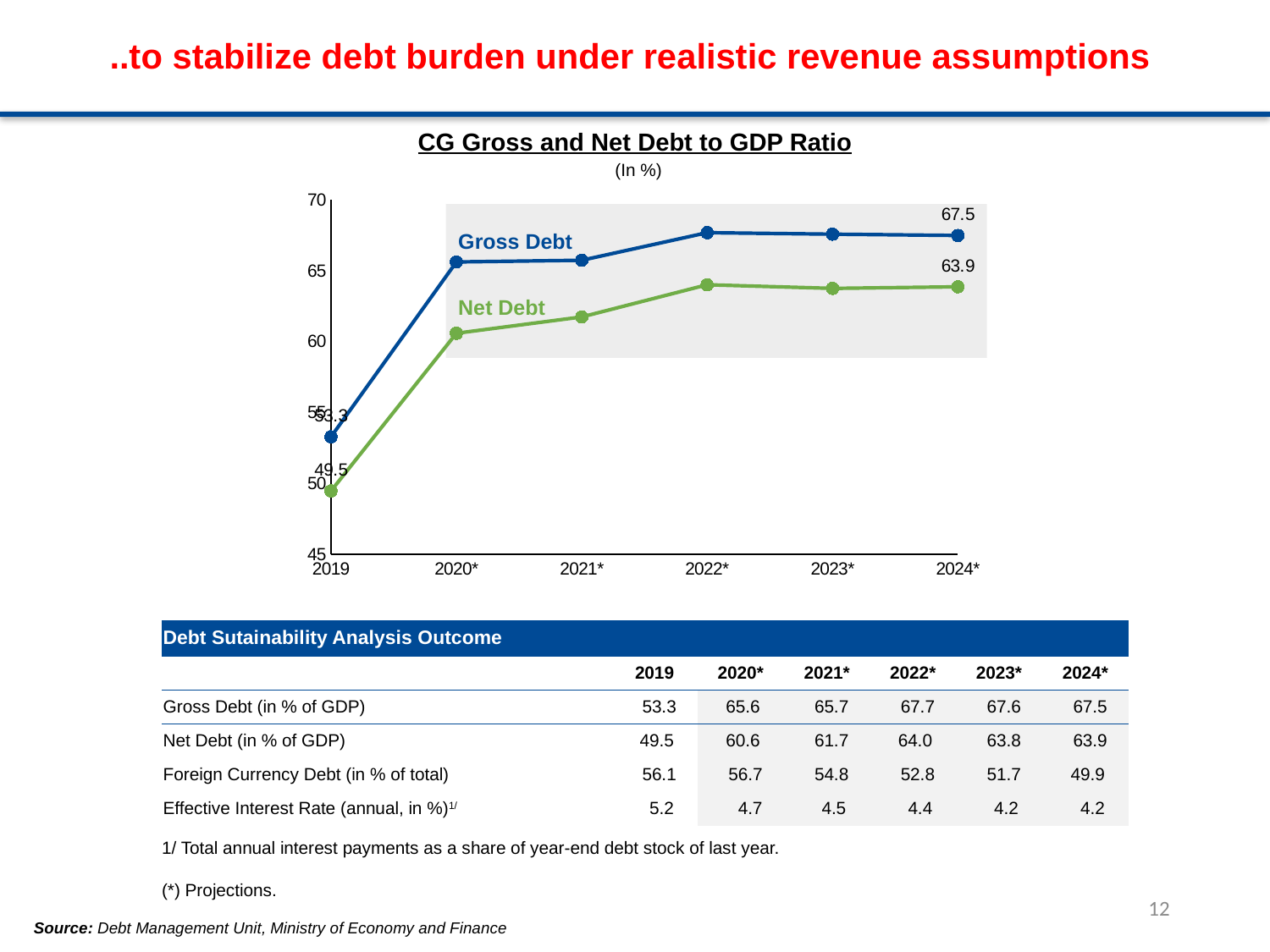

..to stabilize debt burden under realistic revenue assumptions

CG Gross and Net Debt to GDP Ratio
(In %)

### Chart

| Category | Gross Debt | Net Debt |
|---|---|---|
| 2019 | 53.2819600976908 | 49.4673385494594 |
| 2020* | 65.6160667092543 | 60.587620190445 |
| 2021* | 65.7389249551838 | 61.7405637037546 |
| 2022* | 67.6825632766485 | 64.0091708456213 |
| 2023* | 67.5767023249336 | 63.7551105362737 |
| 2024* | 67.4871957235118 | 63.8666378251056 |
Gross Debt
Net Debt
| Debt Sutainability Analysis Outcome |  |  |  |  |  |  |
| --- | --- | --- | --- | --- | --- | --- |
|  | 2019 | 2020\* | 2021\* | 2022\* | 2023\* | 2024\* |
| Gross Debt (in % of GDP) | 53.3 | 65.6 | 65.7 | 67.7 | 67.6 | 67.5 |
| Net Debt (in % of GDP) | 49.5 | 60.6 | 61.7 | 64.0 | 63.8 | 63.9 |
| Foreign Currency Debt (in % of total) | 56.1 | 56.7 | 54.8 | 52.8 | 51.7 | 49.9 |
| Effective Interest Rate (annual, in %)1/ | 5.2 | 4.7 | 4.5 | 4.4 | 4.2 | 4.2 |
1/ Total annual interest payments as a share of year-end debt stock of last year.

(*) Projections.
12
Source: Debt Management Unit, Ministry of Economy and Finance